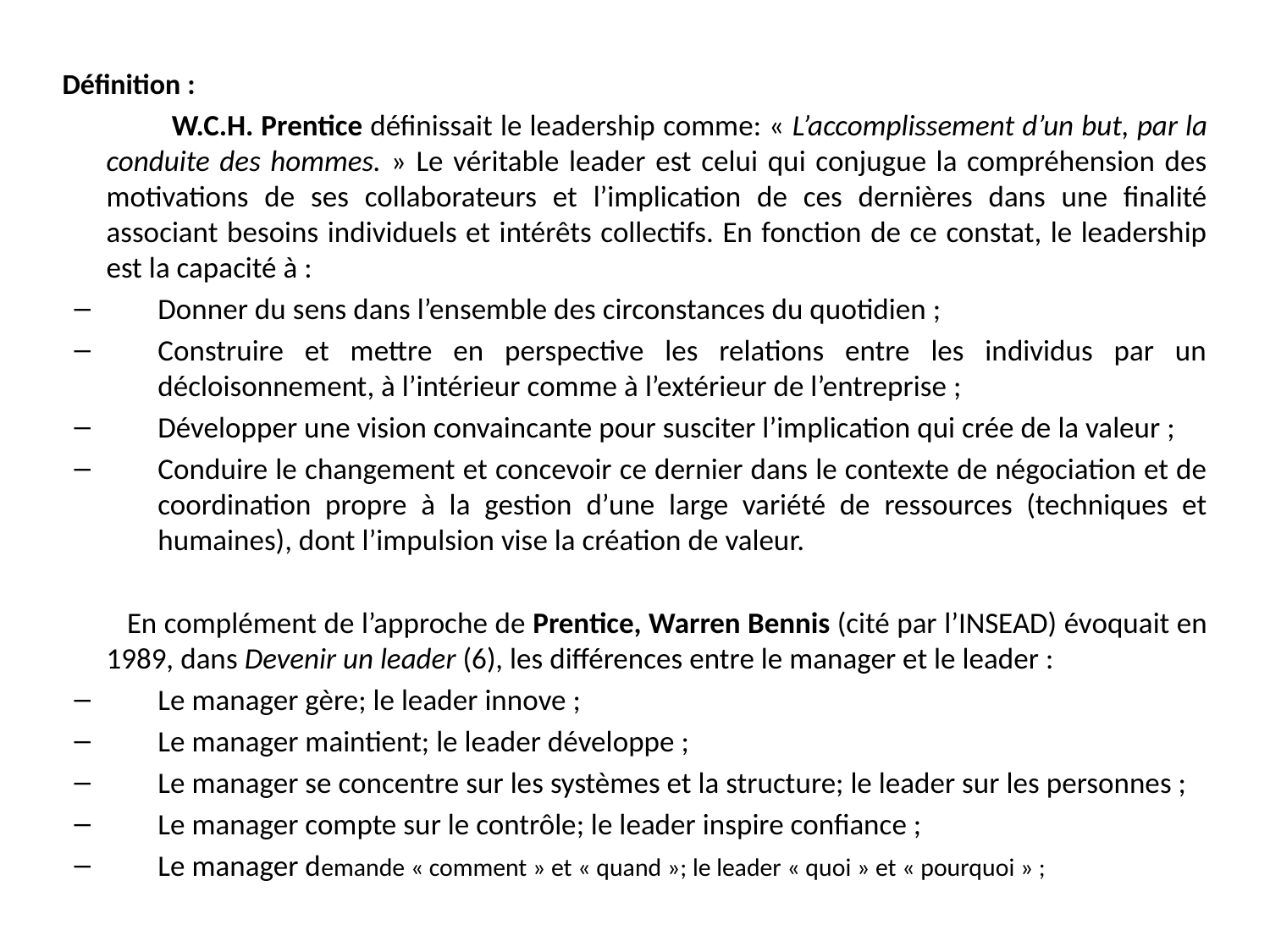

Définition :
              W.C.H. Prentice définissait le leadership comme: « L’accomplissement d’un but, par la conduite des hommes. » Le véritable leader est celui qui conjugue la compréhension des motivations de ses collaborateurs et l’implication de ces dernières dans une finalité associant besoins individuels et intérêts collectifs. En fonction de ce constat, le leadership est la capacité à :
Donner du sens dans l’ensemble des circonstances du quotidien ;
Construire et mettre en perspective les relations entre les individus par un décloisonnement, à l’intérieur comme à l’extérieur de l’entreprise ;
Développer une vision convaincante pour susciter l’implication qui crée de la valeur ;
Conduire le changement et concevoir ce dernier dans le contexte de négociation et de coordination propre à la gestion d’une large variété de ressources (techniques et humaines), dont l’impulsion vise la création de valeur.

         En complément de l’approche de Prentice, Warren Bennis (cité par l’INSEAD) évoquait en 1989, dans Devenir un leader (6), les différences entre le manager et le leader :
Le manager gère; le leader innove ;
Le manager maintient; le leader développe ;
Le manager se concentre sur les systèmes et la structure; le leader sur les personnes ;
Le manager compte sur le contrôle; le leader inspire confiance ;
Le manager demande « comment » et « quand »; le leader « quoi » et « pourquoi » ;